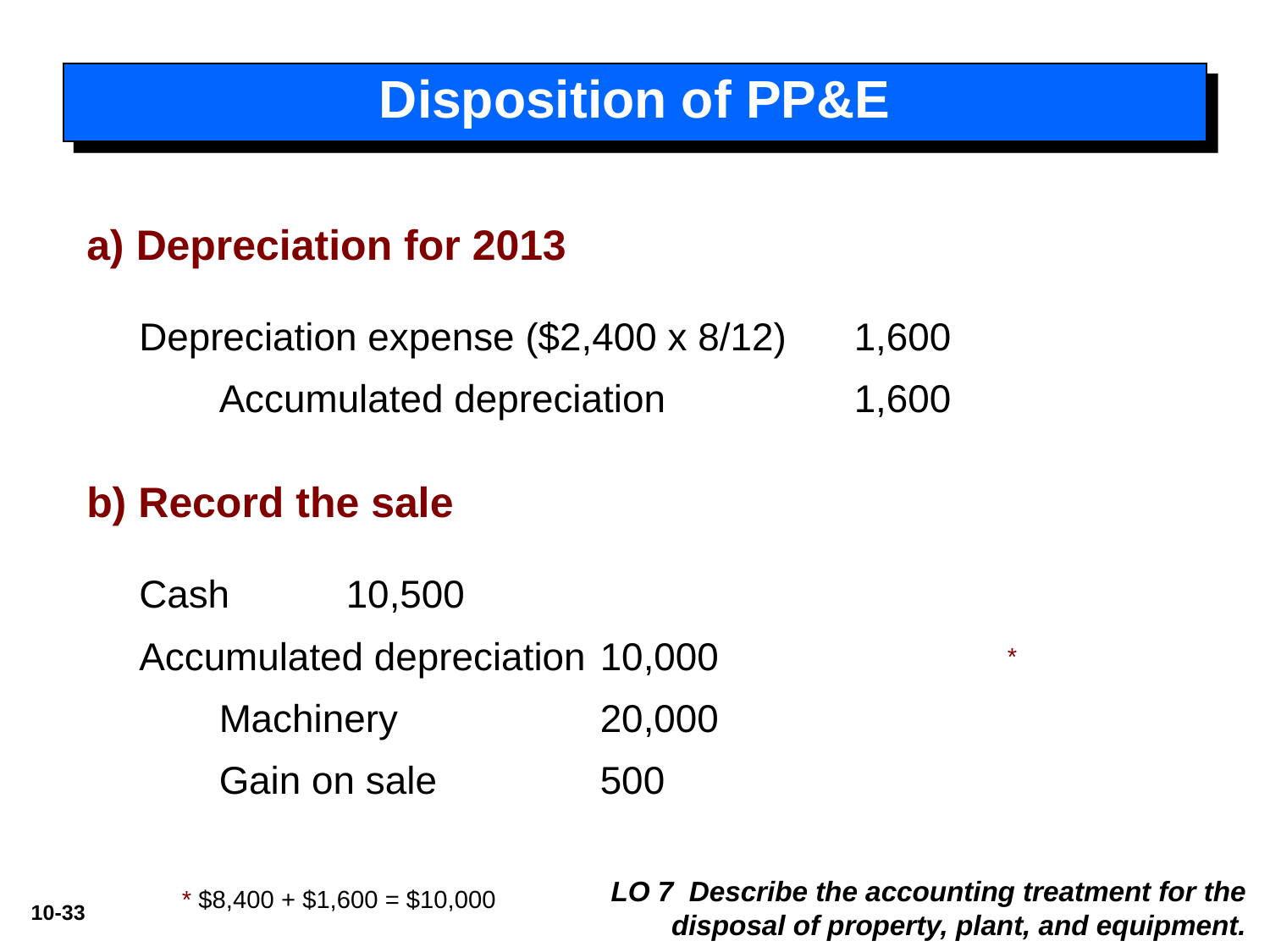

# Disposition of PP&E
a) Depreciation for 2013
Depreciation expense ($2,400 x 8/12)	1,600
	Accumulated depreciation		1,600
b) Record the sale
Cash	10,500
Accumulated depreciation	10,000
	Machinery		20,000
	Gain on sale		500
*
LO 7  Describe the accounting treatment for the disposal of property, plant, and equipment.
* $8,400 + $1,600 = $10,000